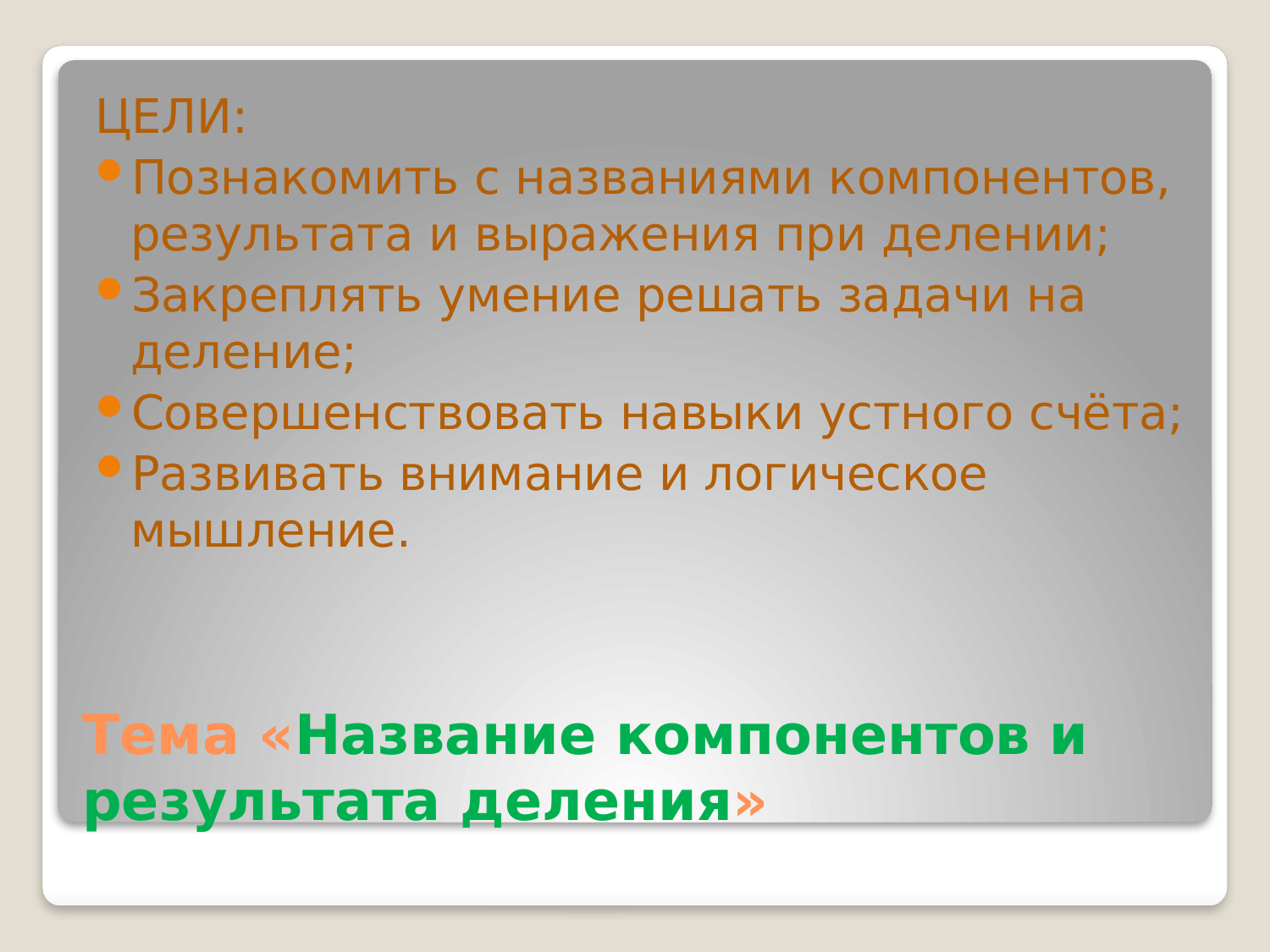

ЦЕЛИ:
Познакомить с названиями компонентов, результата и выражения при делении;
Закреплять умение решать задачи на деление;
Совершенствовать навыки устного счёта;
Развивать внимание и логическое мышление.

# Тема «Название компонентов и результата деления»